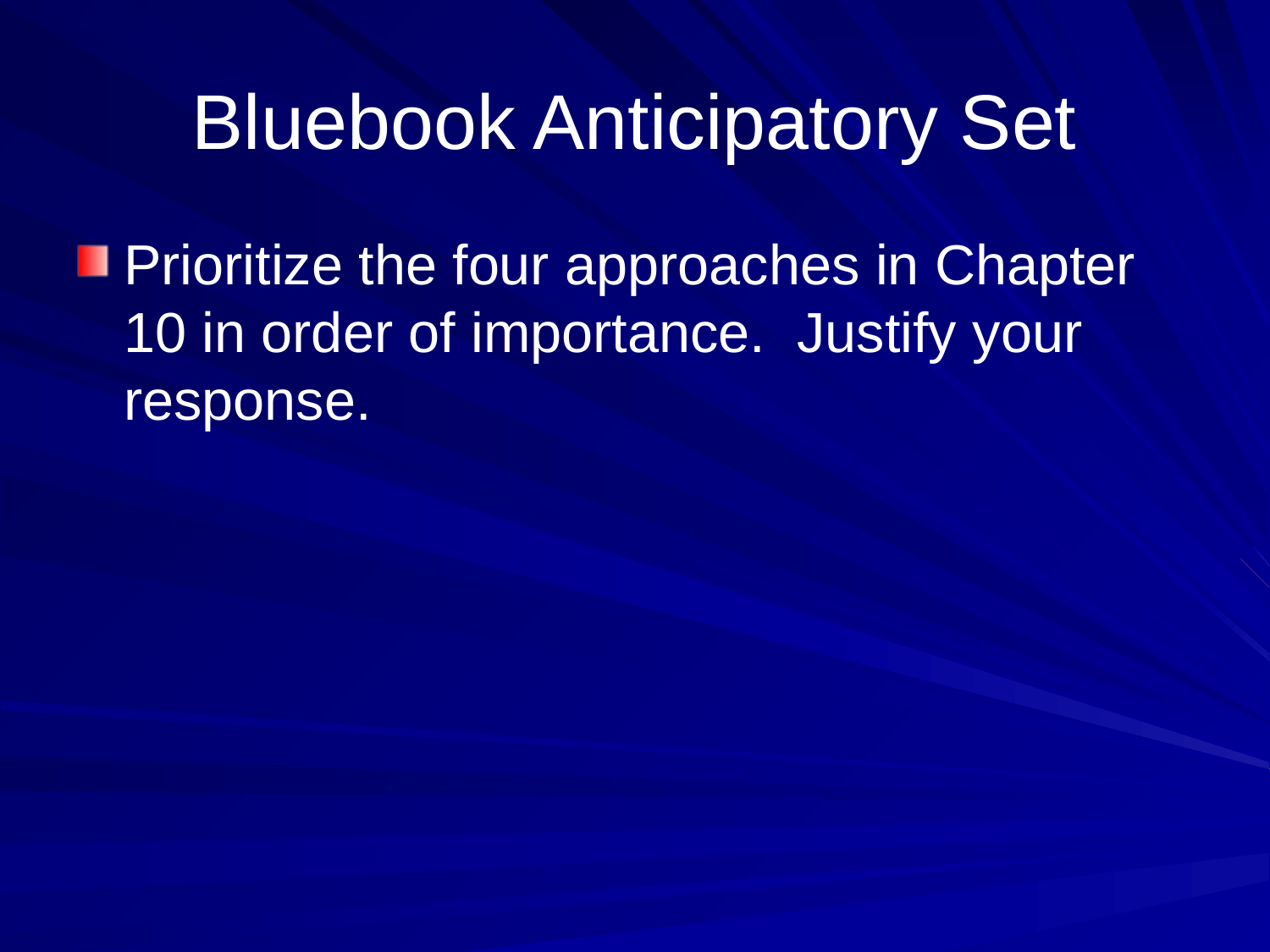

# Bluebook Anticipatory Set
Prioritize the four approaches in Chapter 10 in order of importance.  Justify your response.